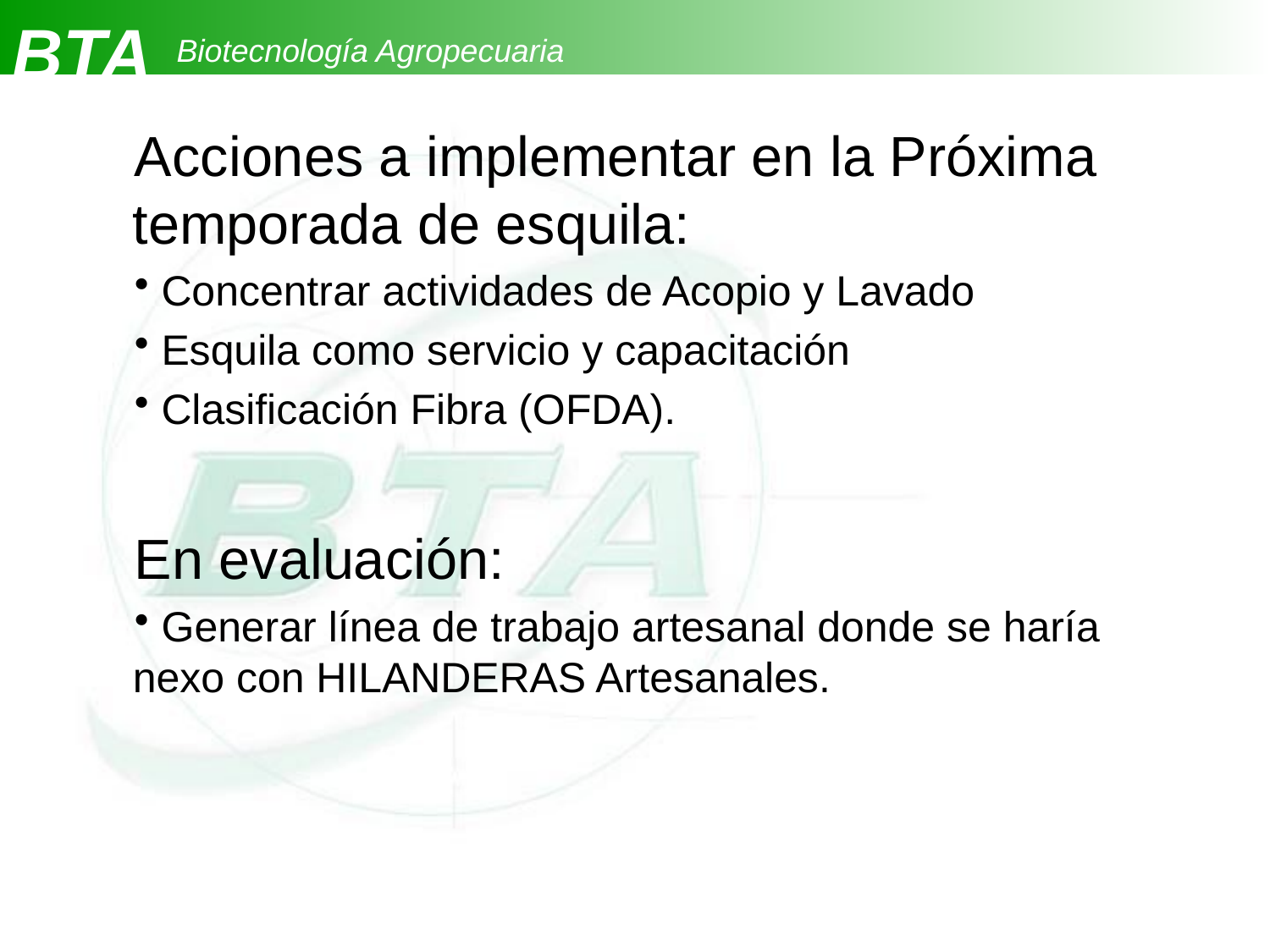

Acciones a implementar en la Próxima temporada de esquila:
 Concentrar actividades de Acopio y Lavado
 Esquila como servicio y capacitación
 Clasificación Fibra (OFDA).

En evaluación:
 Generar línea de trabajo artesanal donde se haría nexo con HILANDERAS Artesanales.